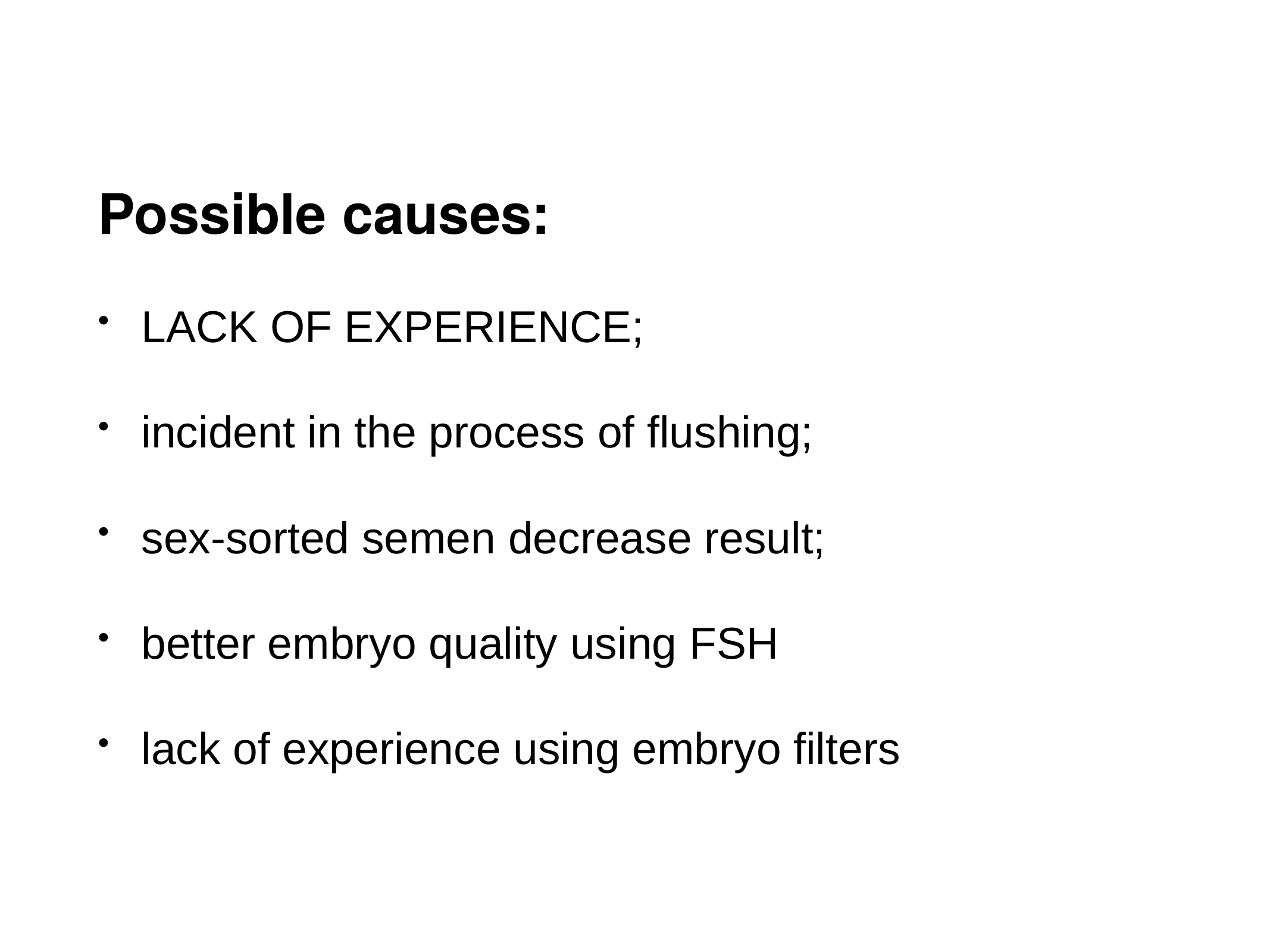

Possible causes:
LACK OF EXPERIENCE;
incident in the process of flushing;
sex-sorted semen decrease result;
better embryo quality using FSH
lack of experience using embryo filters